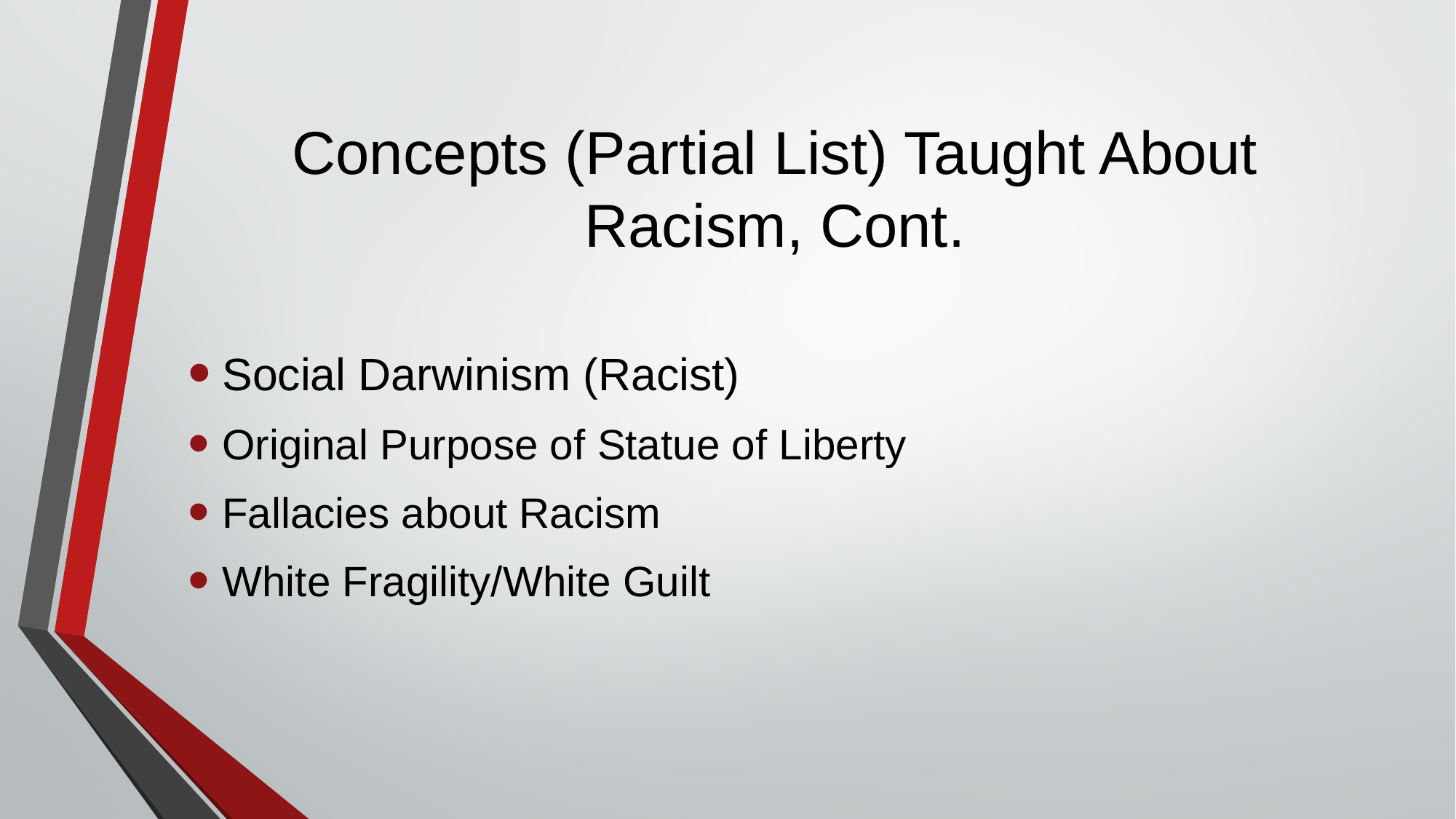

# Concepts (Partial List) Taught About Racism, Cont.
Social Darwinism (Racist)
Original Purpose of Statue of Liberty
Fallacies about Racism
White Fragility/White Guilt